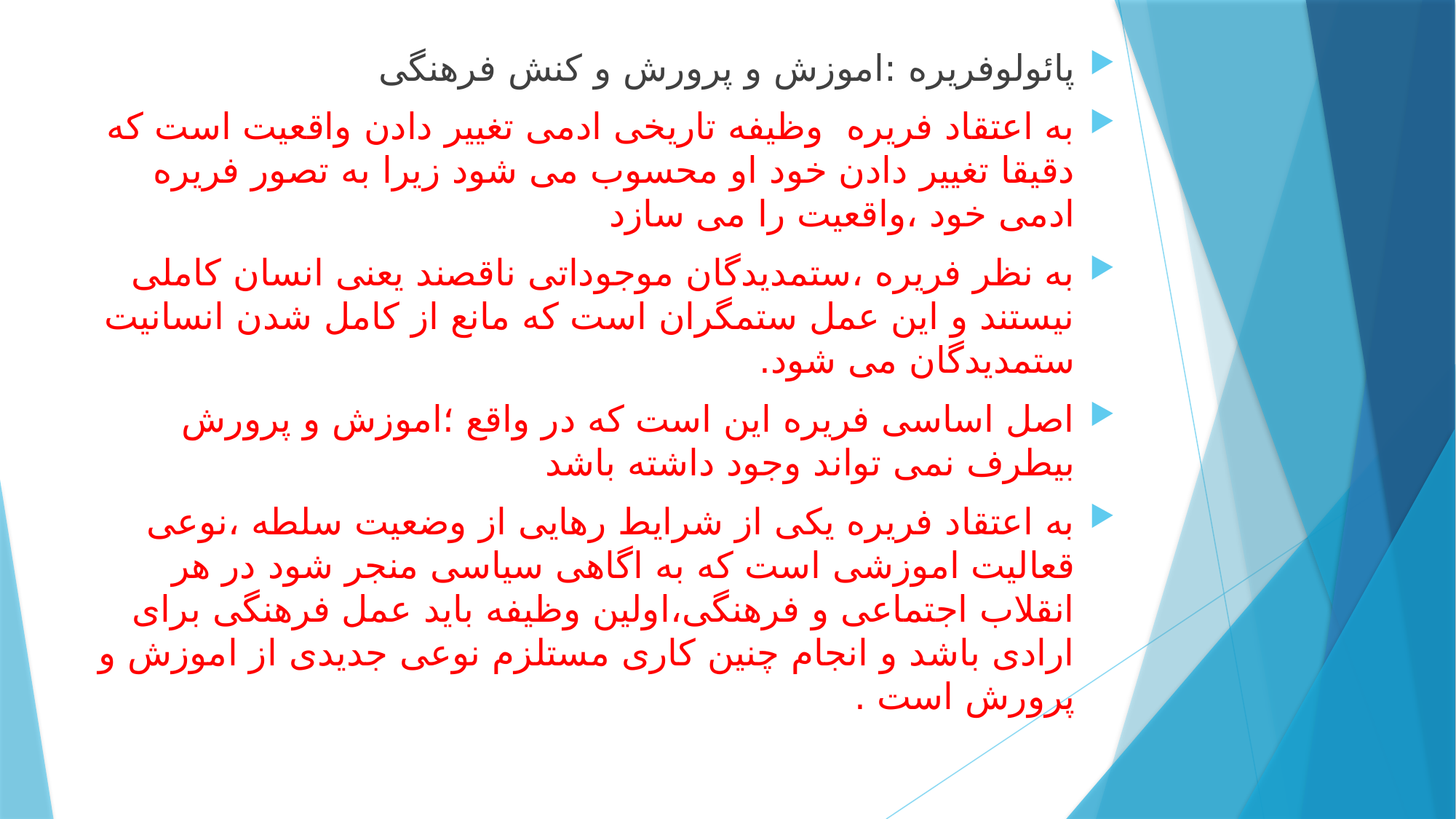

پائولوفریره :اموزش و پرورش و کنش فرهنگی
به اعتقاد فریره  وظیفه تاریخی ادمی تغییر دادن واقعیت است که دقیقا تغییر دادن خود او محسوب می شود زیرا به تصور فریره ادمی خود ،واقعیت را می سازد
به نظر فریره ،ستمدیدگان موجوداتی ناقصند یعنی انسان کاملی نیستند و این عمل ستمگران است که مانع از کامل شدن انسانیت ستمدیدگان می شود.
اصل اساسی فریره این است که در واقع ؛اموزش و پرورش بیطرف نمی تواند وجود داشته باشد
به اعتقاد فریره یکی از شرایط رهایی از وضعیت سلطه ،نوعی قعالیت اموزشی است که به اگاهی سیاسی منجر شود در هر انقلاب اجتماعی و فرهنگی،اولین وظیفه باید عمل فرهنگی برای ارادی باشد و انجام چنین کاری مستلزم نوعی جدیدی از اموزش و پرورش است .